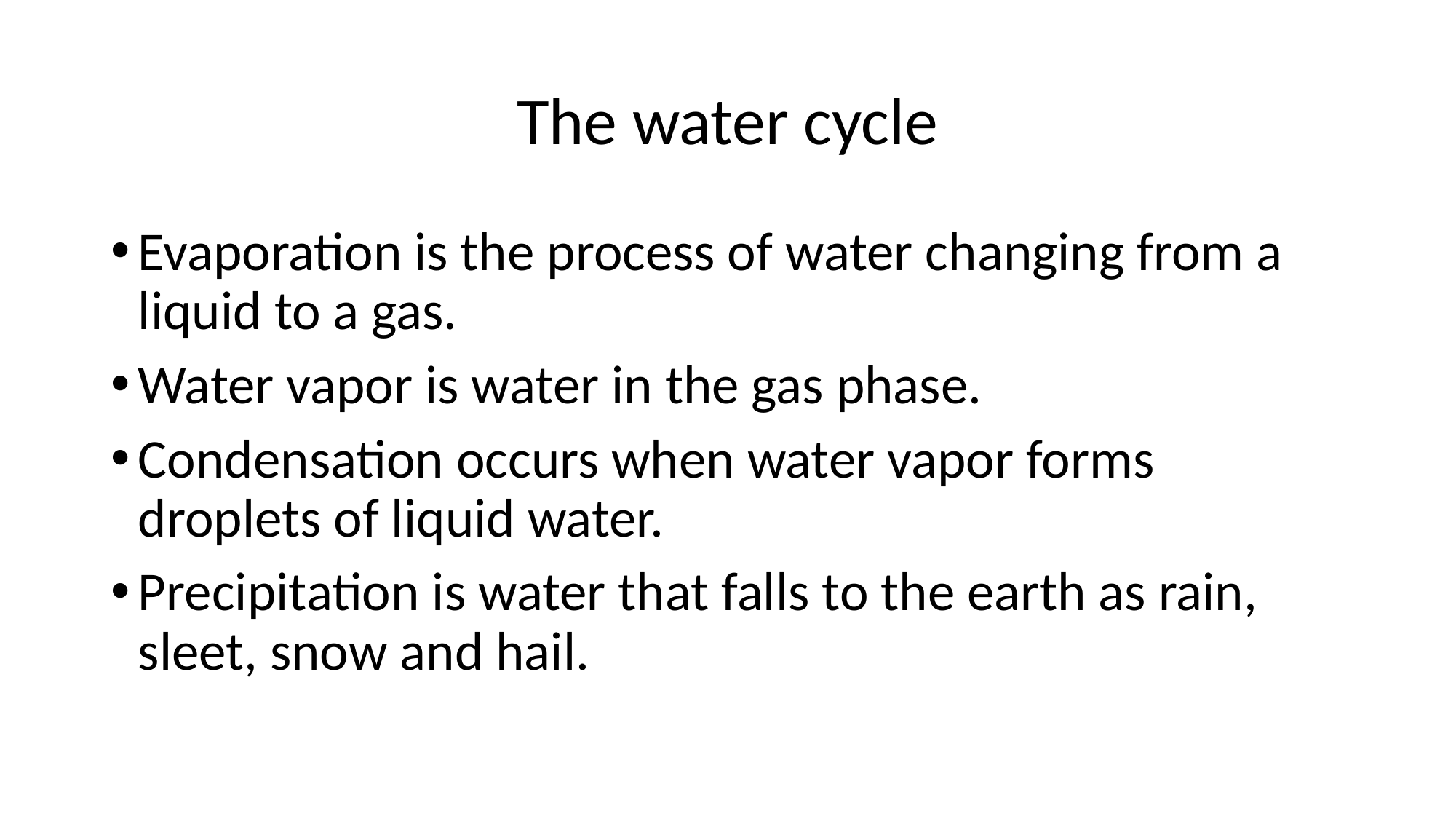

# The water cycle
Evaporation is the process of water changing from a liquid to a gas.
Water vapor is water in the gas phase.
Condensation occurs when water vapor forms droplets of liquid water.
Precipitation is water that falls to the earth as rain, sleet, snow and hail.